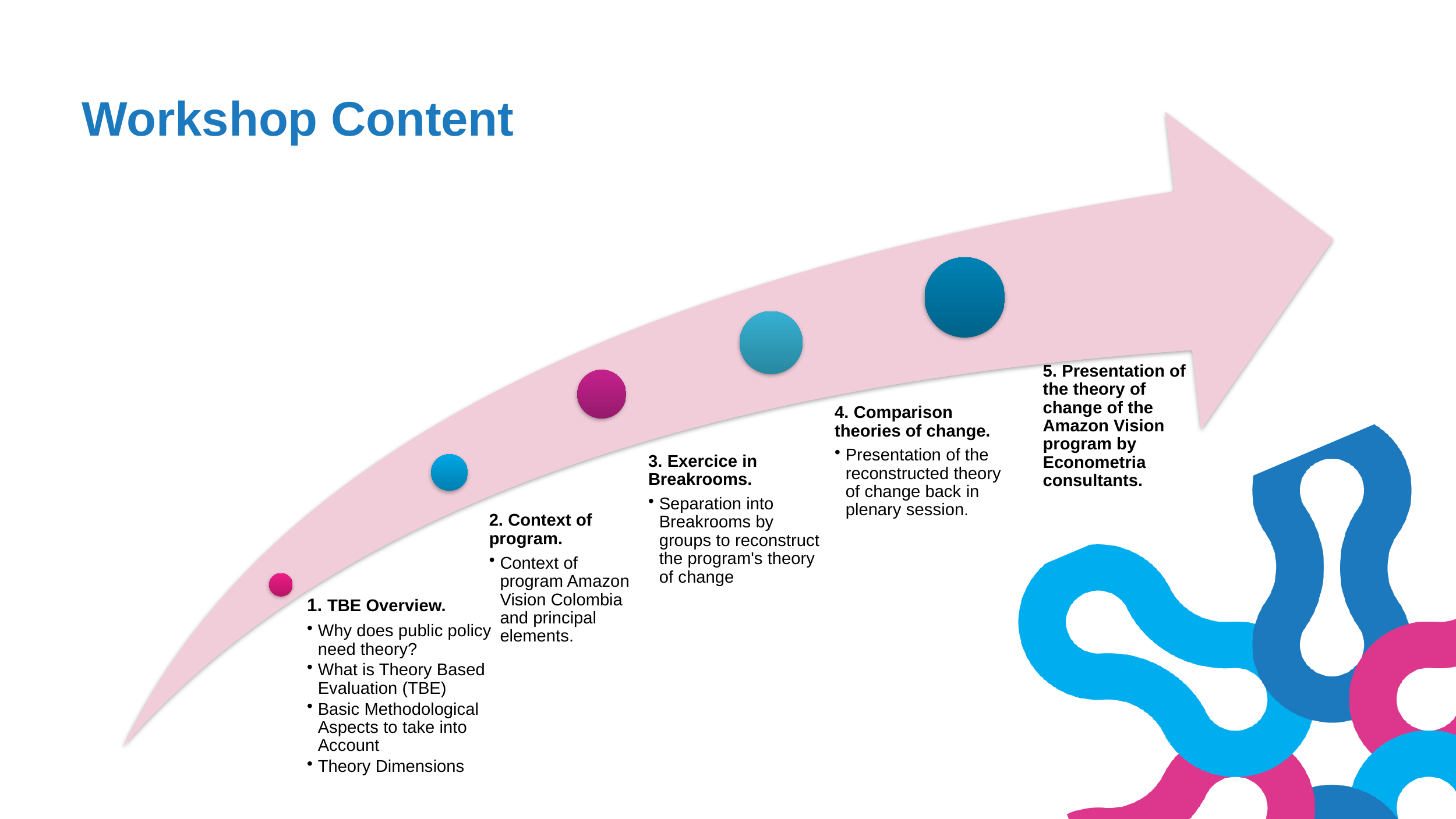

Workshop Content
1. TBE Overview.
Why does public policy need theory?
What is Theory Based Evaluation (TBE)
Basic Methodological Aspects to take into Account
Theory Dimensions
2. Context of program.
Context of program Amazon Vision Colombia and principal elements.
3. Exercice in Breakrooms.
Separation into Breakrooms by groups to reconstruct the program's theory of change
4. Comparison theories of change.
Presentation of the reconstructed theory of change back in plenary session.
5. Presentation of the theory of change of the Amazon Vision program by Econometria consultants.